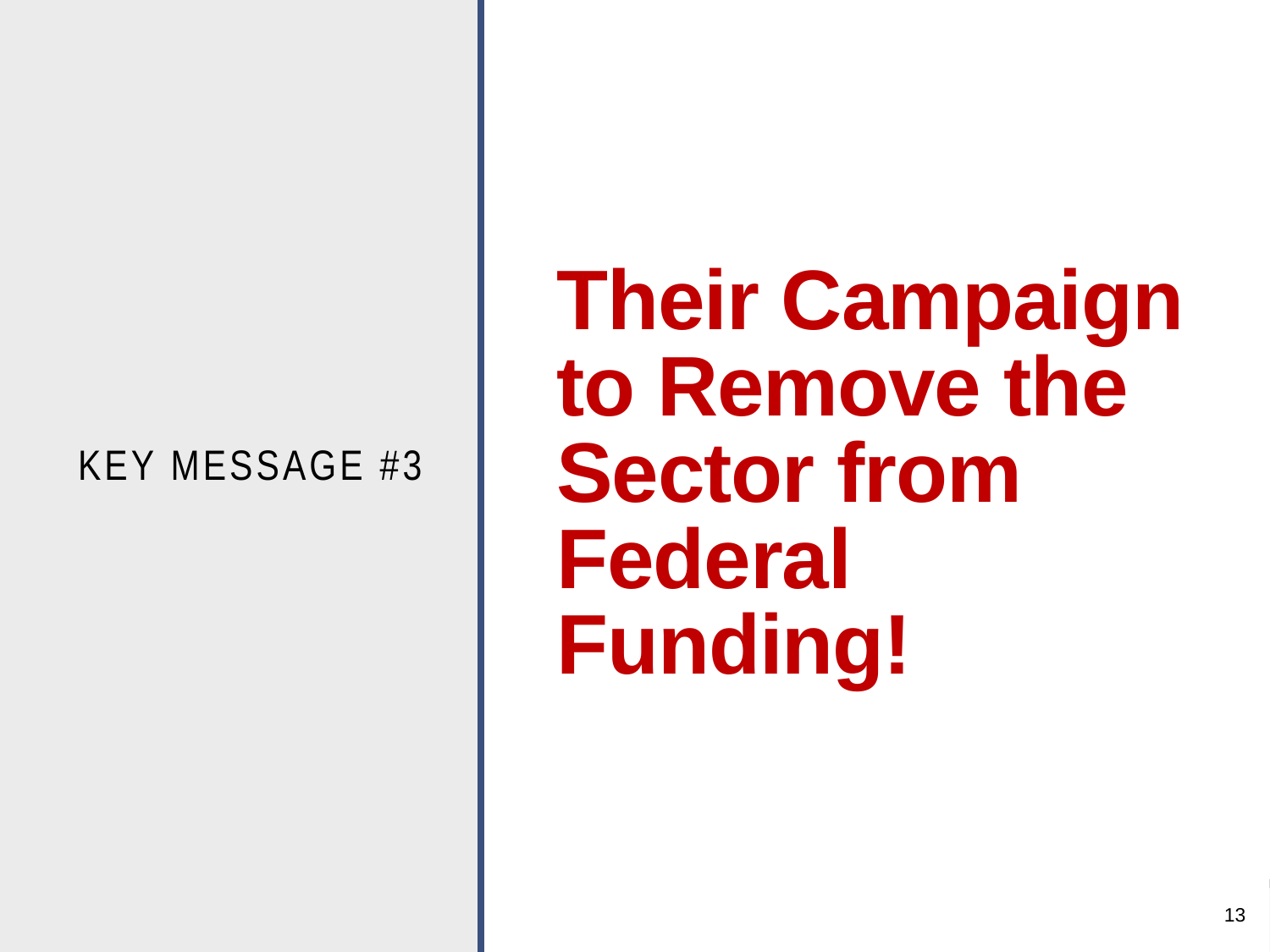

# Their Campaign to Remove the Sector from Federal Funding!
Key Message #3

13